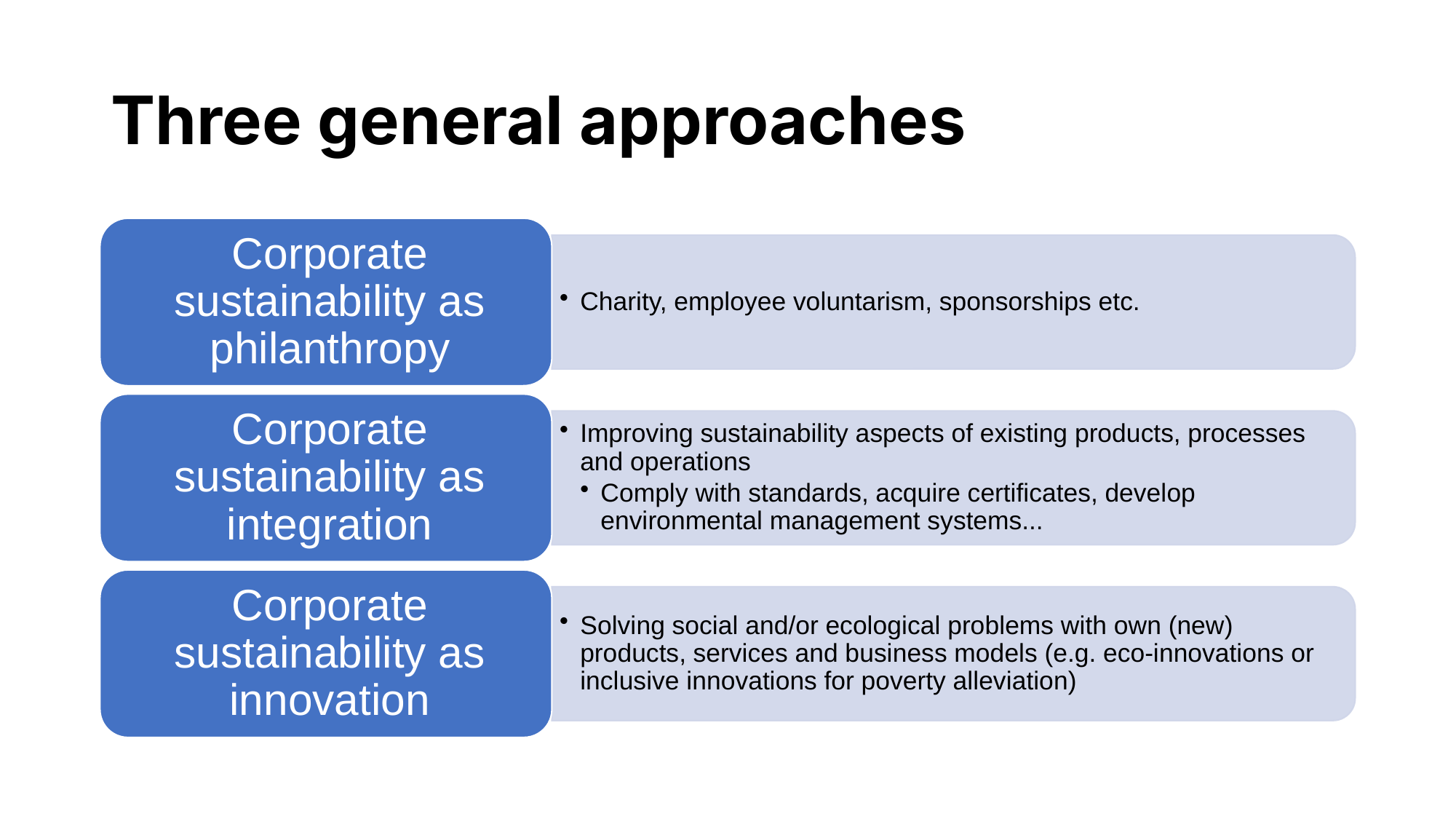

# Three general approaches
Charity, employee voluntarism, sponsorships etc.
Corporate sustainability as philanthropy
Improving sustainability aspects of existing products, processes and operations
Comply with standards, acquire certificates, develop environmental management systems...
Corporate sustainability as integration
Solving social and/or ecological problems with own (new) products, services and business models (e.g. eco-innovations or inclusive innovations for poverty alleviation)
Corporate sustainability as innovation